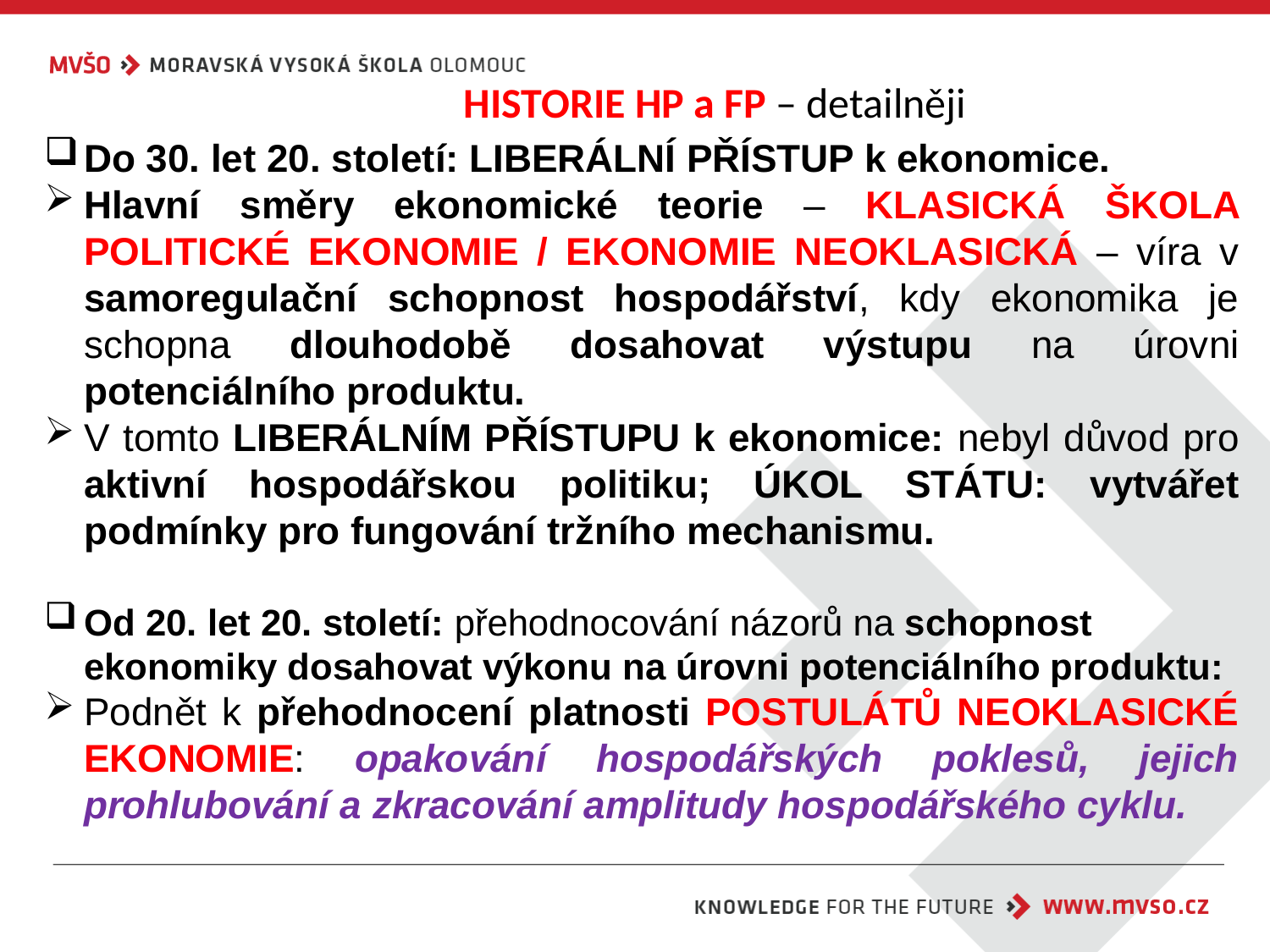

# HISTORIE HP a FP – detailněji
Do 30. let 20. století: LIBERÁLNÍ PŘÍSTUP k ekonomice.
Hlavní směry ekonomické teorie – KLASICKÁ ŠKOLA POLITICKÉ EKONOMIE / EKONOMIE NEOKLASICKÁ – víra v samoregulační schopnost hospodářství, kdy ekonomika je schopna dlouhodobě dosahovat výstupu na úrovni potenciálního produktu.
V tomto LIBERÁLNÍM PŘÍSTUPU k ekonomice: nebyl důvod pro aktivní hospodářskou politiku; ÚKOL STÁTU: vytvářet podmínky pro fungování tržního mechanismu.

Od 20. let 20. století: přehodnocování názorů na schopnost ekonomiky dosahovat výkonu na úrovni potenciálního produktu:
Podnět k přehodnocení platnosti POSTULÁTŮ NEOKLASICKÉ EKONOMIE: opakování hospodářských poklesů, jejich prohlubování a zkracování amplitudy hospodářského cyklu.